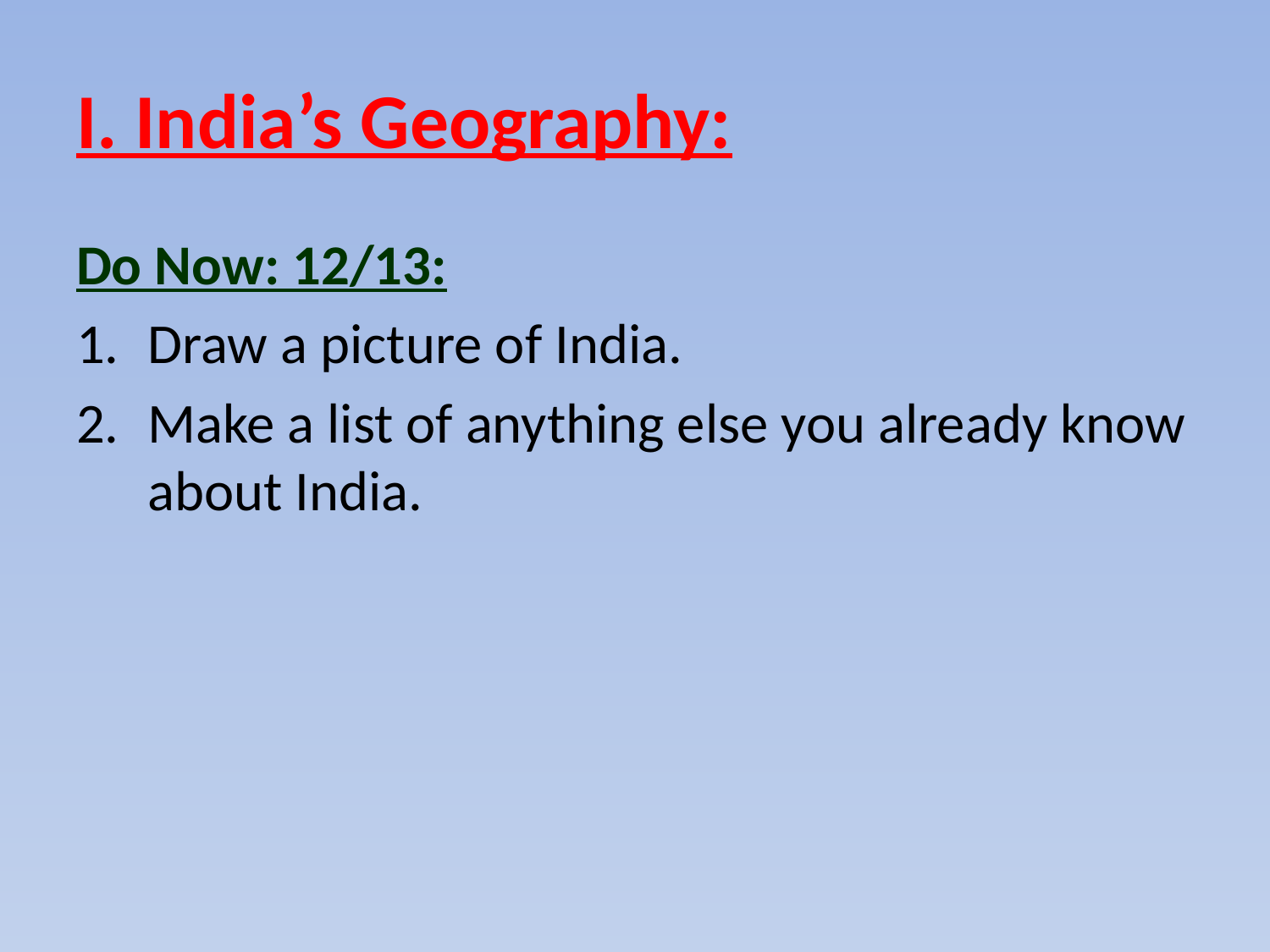

# I. India’s Geography:
Do Now: 12/13:
Draw a picture of India.
Make a list of anything else you already know about India.